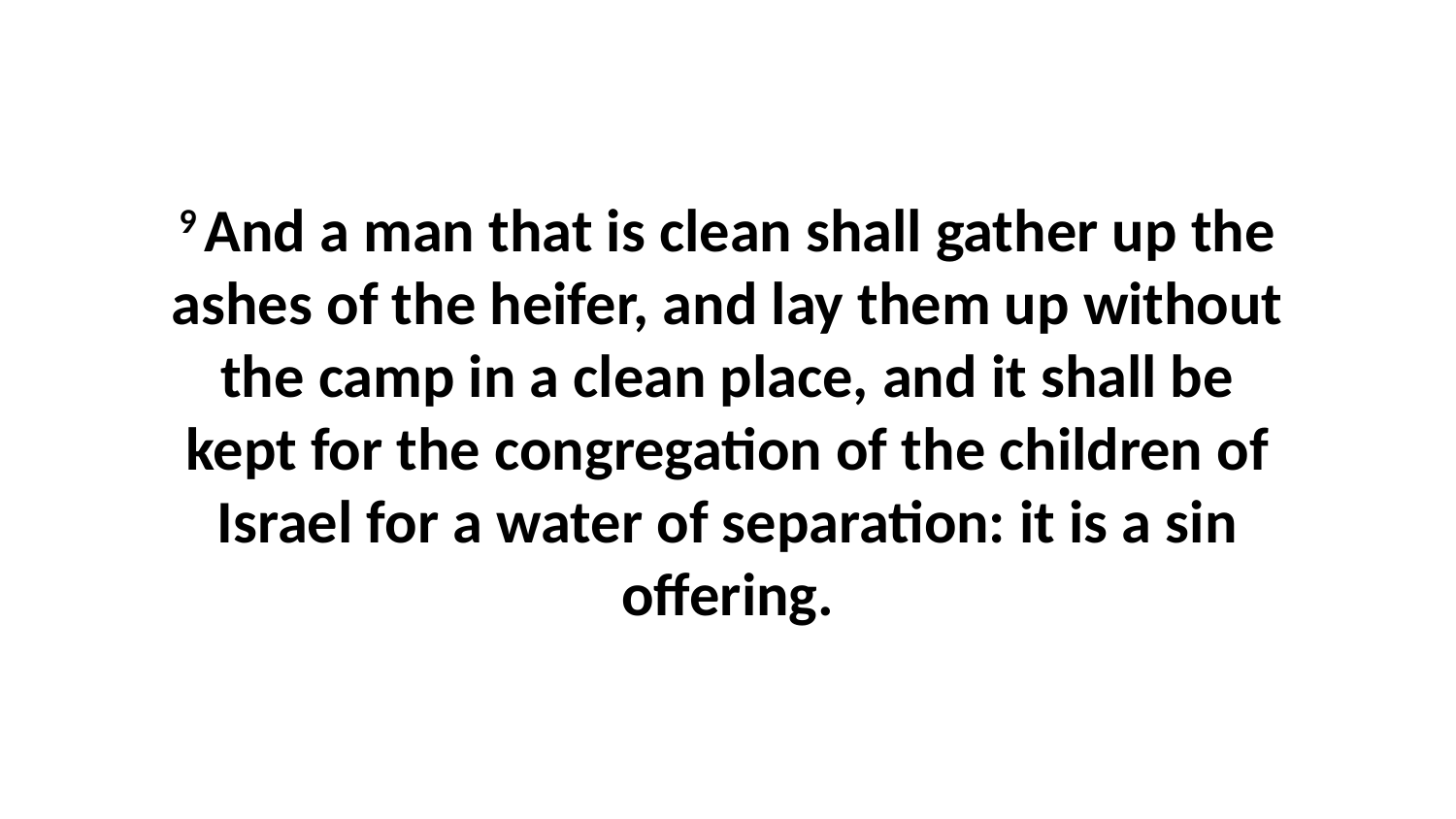

9 And a man that is clean shall gather up the ashes of the heifer, and lay them up without the camp in a clean place, and it shall be kept for the congregation of the children of Israel for a water of separation: it is a sin offering.